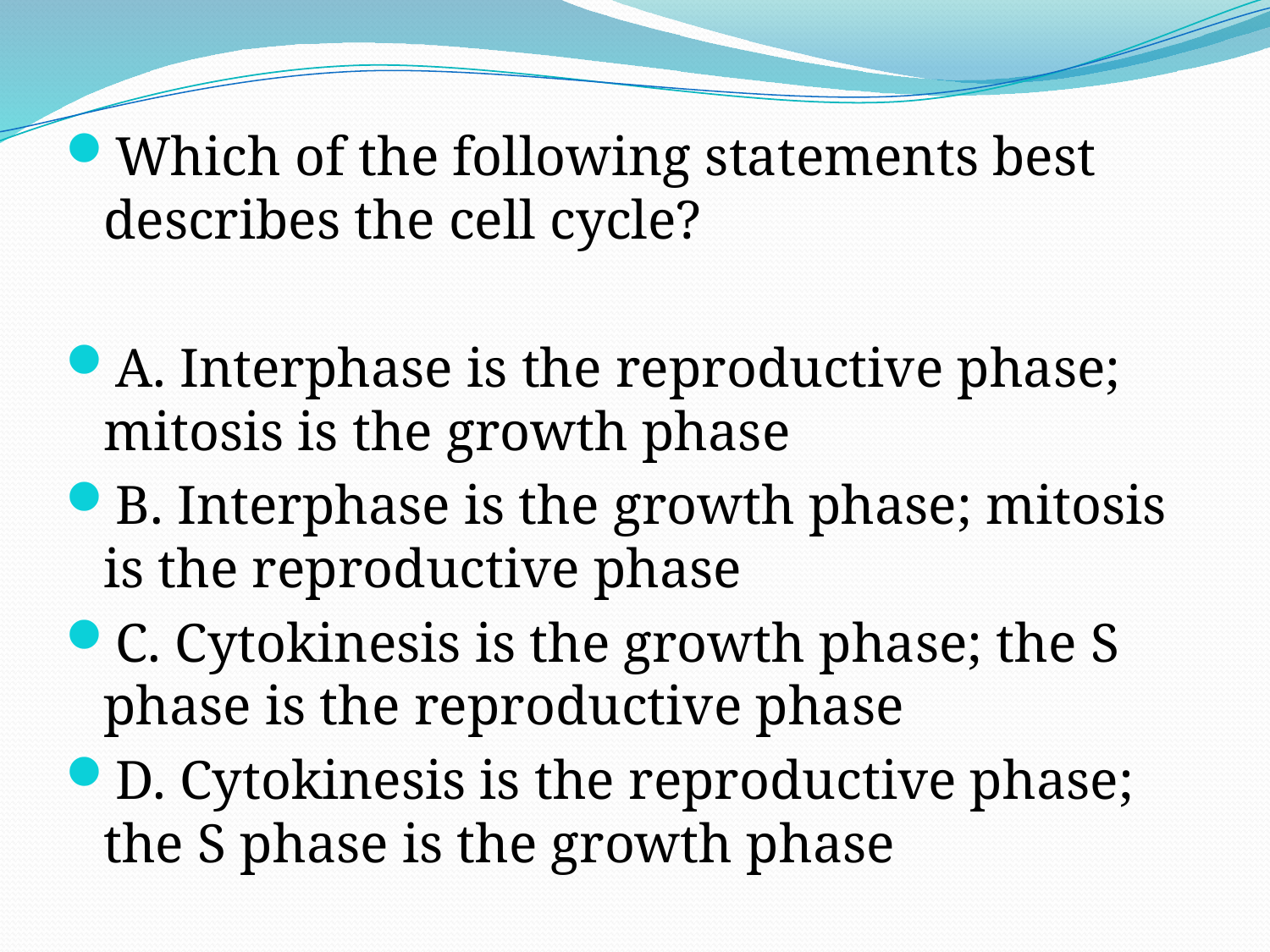

Which of the following statements best describes the cell cycle?

A. Interphase is the reproductive phase; mitosis is the growth phase
B. Interphase is the growth phase; mitosis is the reproductive phase
C. Cytokinesis is the growth phase; the S phase is the reproductive phase
D. Cytokinesis is the reproductive phase; the S phase is the growth phase